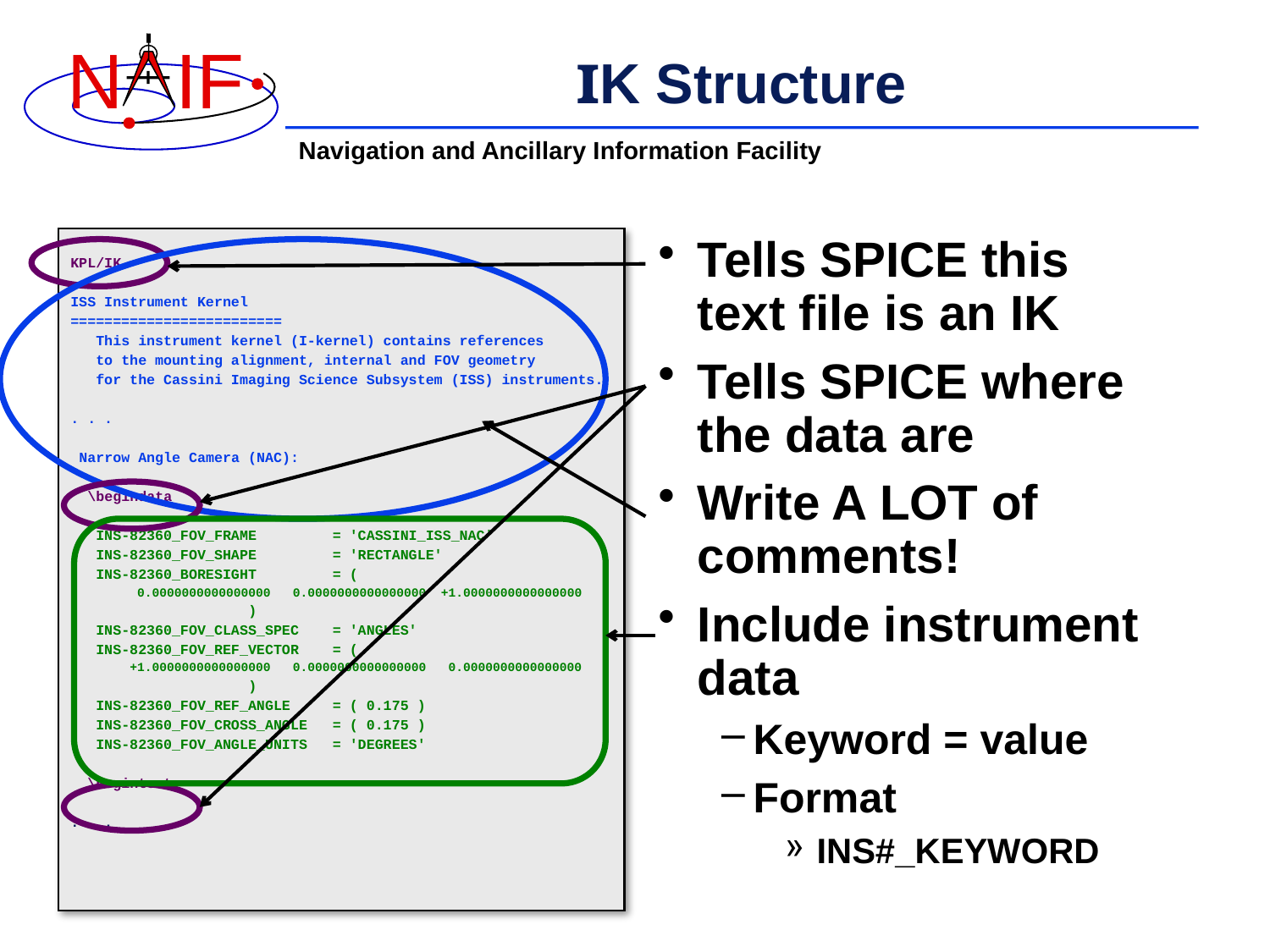

# IK Structure

KPL/IK

ISS Instrument Kernel
=========================
   This instrument kernel (I-kernel) contains references
   to the mounting alignment, internal and FOV geometry
   for the Cassini Imaging Science Subsystem (ISS) instruments.

. . .

 Narrow Angle Camera (NAC):

  \begindata

   INS-82360_FOV_FRAME         = 'CASSINI_ISS_NAC'
   INS-82360_FOV_SHAPE         = 'RECTANGLE'
   INS-82360_BORESIGHT         = (
         0.0000000000000000   0.0000000000000000  +1.0000000000000000
                     )
   INS-82360_FOV_CLASS_SPEC    = 'ANGLES'
   INS-82360_FOV_REF_VECTOR    = (
        +1.0000000000000000   0.0000000000000000   0.0000000000000000
                     )
   INS-82360_FOV_REF_ANGLE     = ( 0.175 )
   INS-82360_FOV_CROSS_ANGLE   = ( 0.175 )
   INS-82360_FOV_ANGLE_UNITS   = 'DEGREES'

  \begintext

. . .
Tells SPICE this text file is an IK
Tells SPICE where the data are
Write A LOT of comments!
Include instrument data
Keyword = value
Format
INS#_KEYWORD